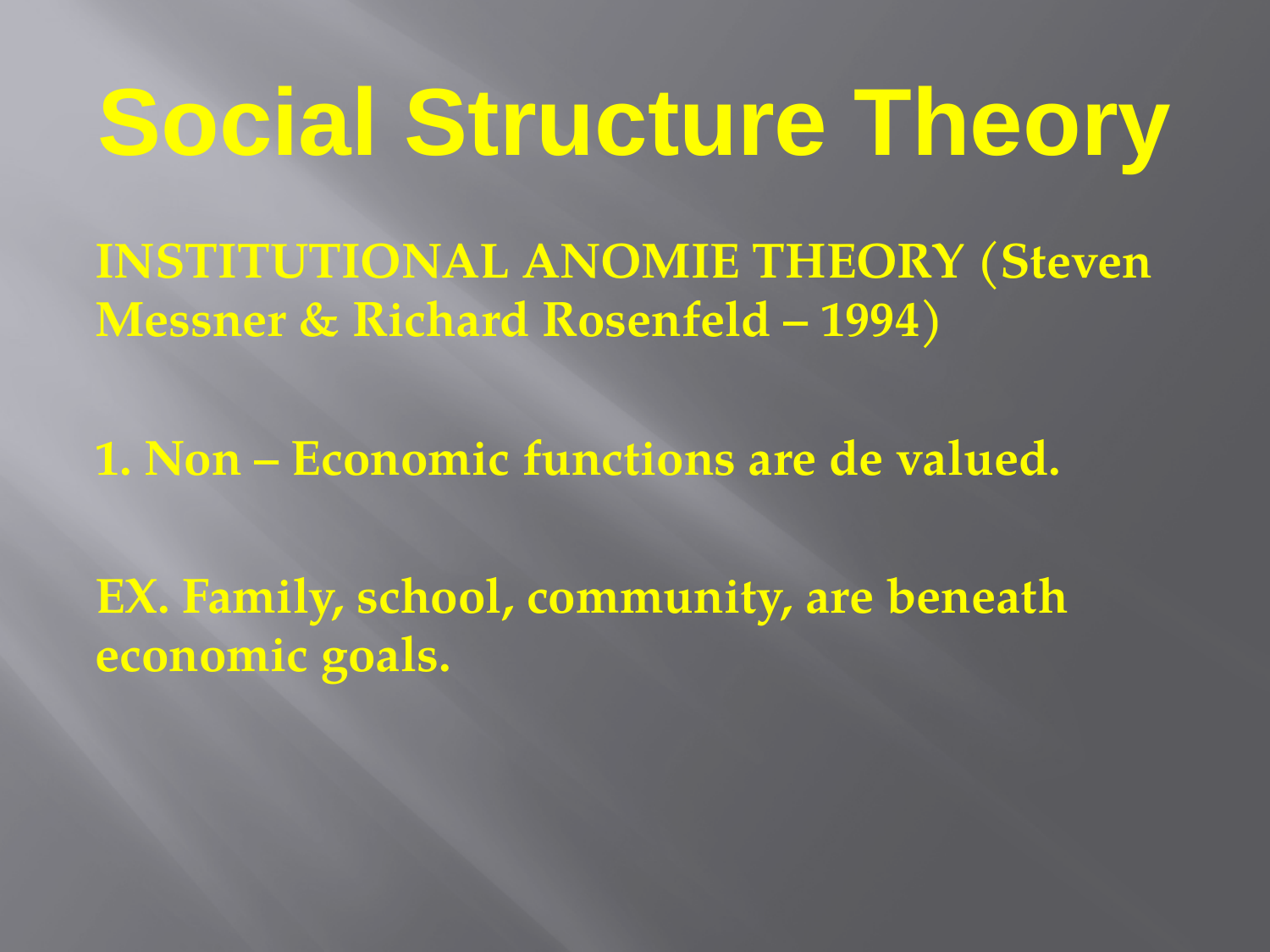

# Social Structure Theory
INSTITUTIONAL ANOMIE THEORY (Steven Messner & Richard Rosenfeld – 1994)

1. Non – Economic functions are de valued.

EX. Family, school, community, are beneath economic goals.